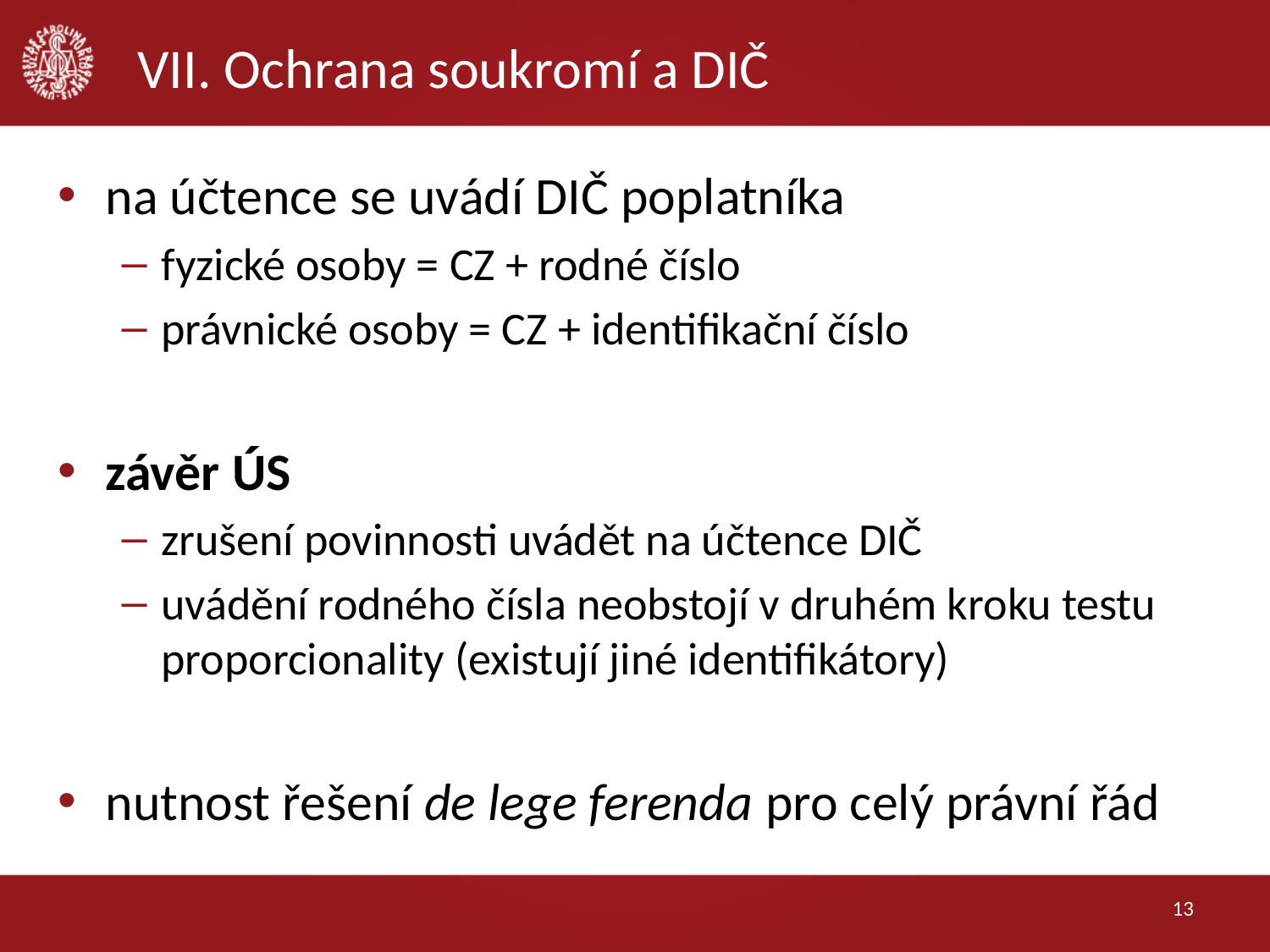

# VII. Ochrana soukromí a DIČ
na účtence se uvádí DIČ poplatníka
fyzické osoby = CZ + rodné číslo
právnické osoby = CZ + identifikační číslo

závěr ÚS
zrušení povinnosti uvádět na účtence DIČ
uvádění rodného čísla neobstojí v druhém kroku testu proporcionality (existují jiné identifikátory)

nutnost řešení de lege ferenda pro celý právní řád

13